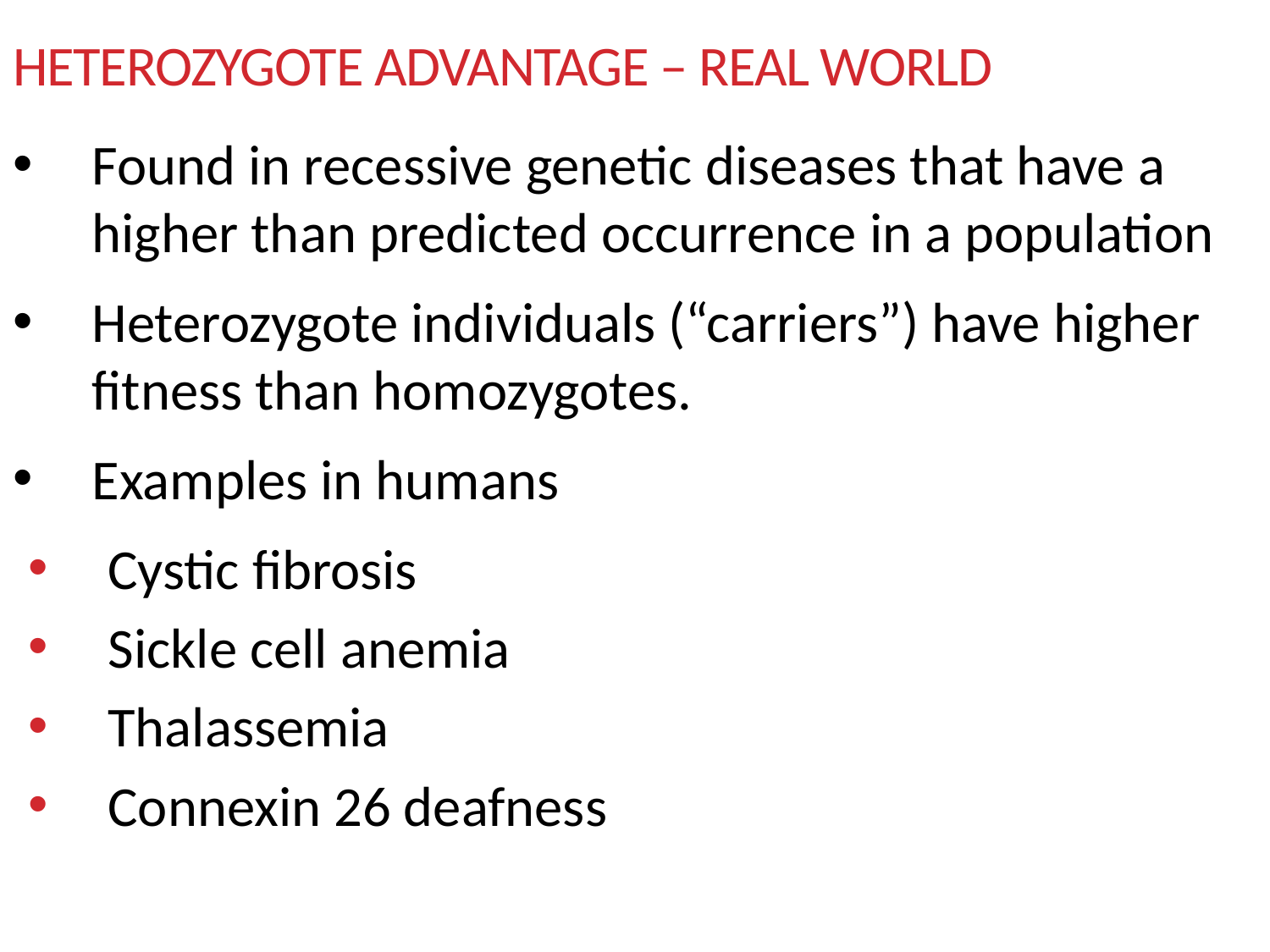

# Heterozygote advantage – real world
Found in recessive genetic diseases that have a higher than predicted occurrence in a population
Heterozygote individuals (“carriers”) have higher fitness than homozygotes.
Examples in humans
Cystic fibrosis
Sickle cell anemia
Thalassemia
Connexin 26 deafness